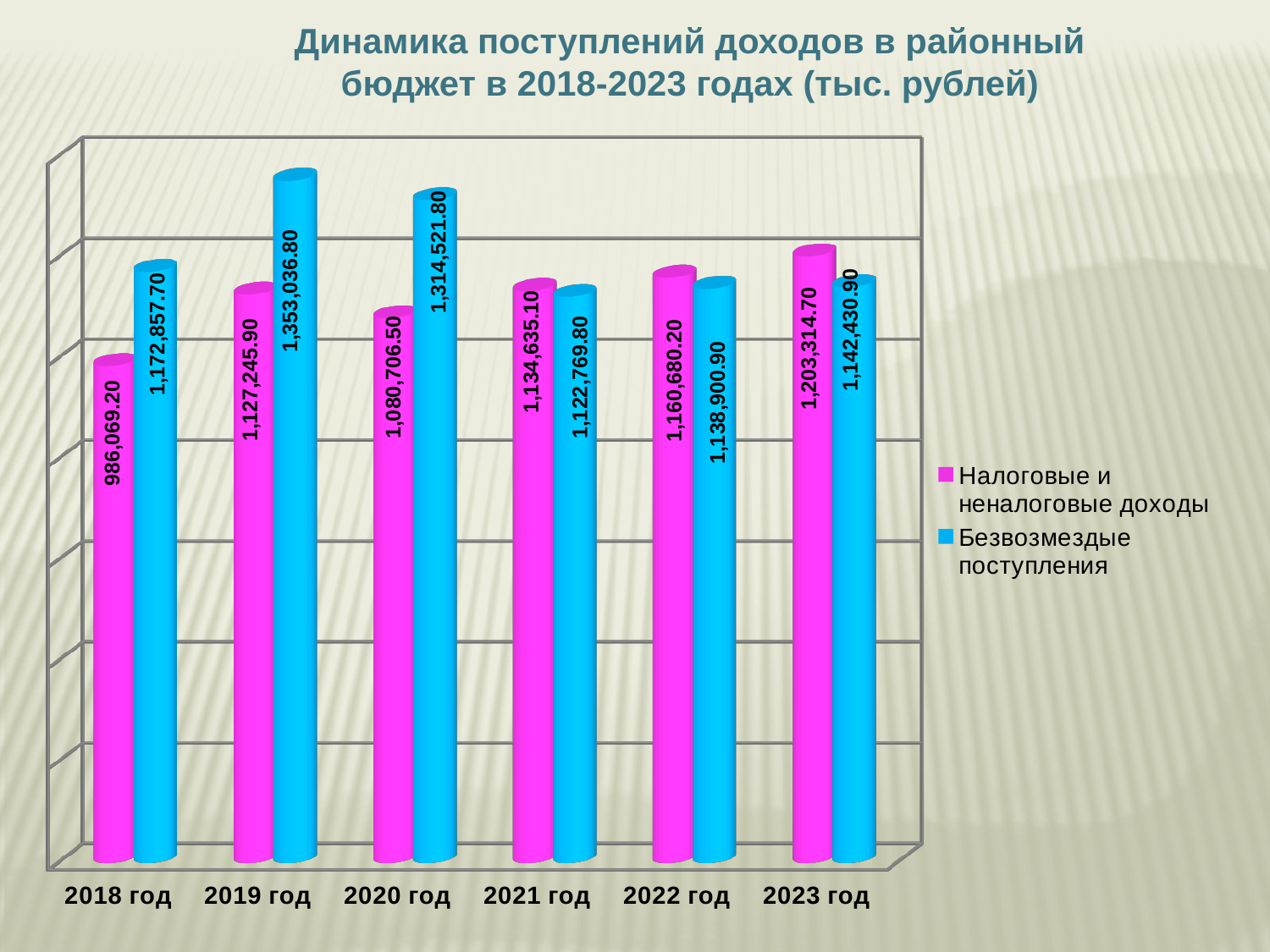

Динамика поступлений доходов в районный бюджет в 2018-2023 годах (тыс. рублей)

[unsupported chart]